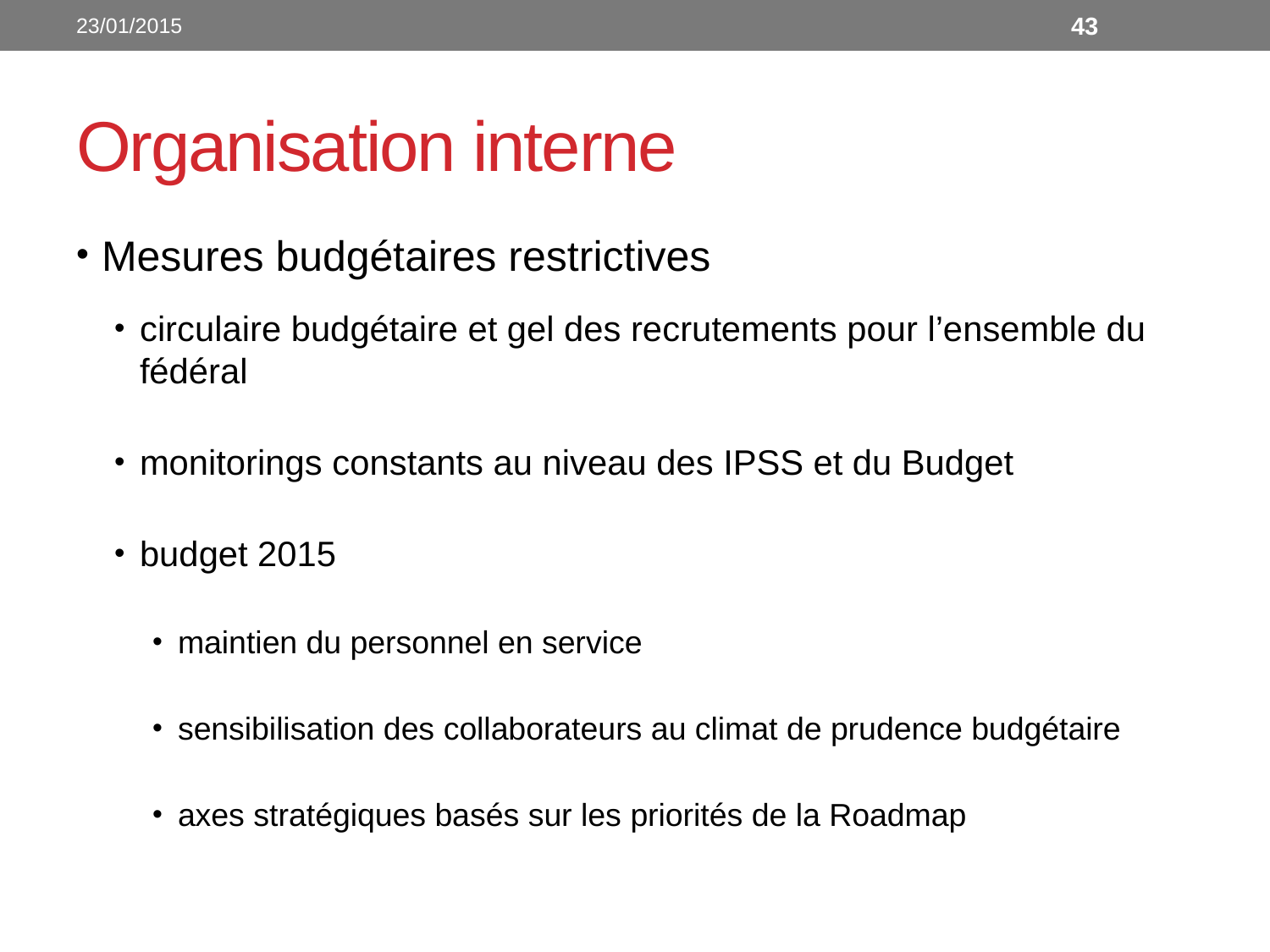

23/01/2015
43
# Organisation interne
Mesures budgétaires restrictives

circulaire budgétaire et gel des recrutements pour l’ensemble du fédéral

monitorings constants au niveau des IPSS et du Budget

budget 2015

maintien du personnel en service

sensibilisation des collaborateurs au climat de prudence budgétaire

axes stratégiques basés sur les priorités de la Roadmap